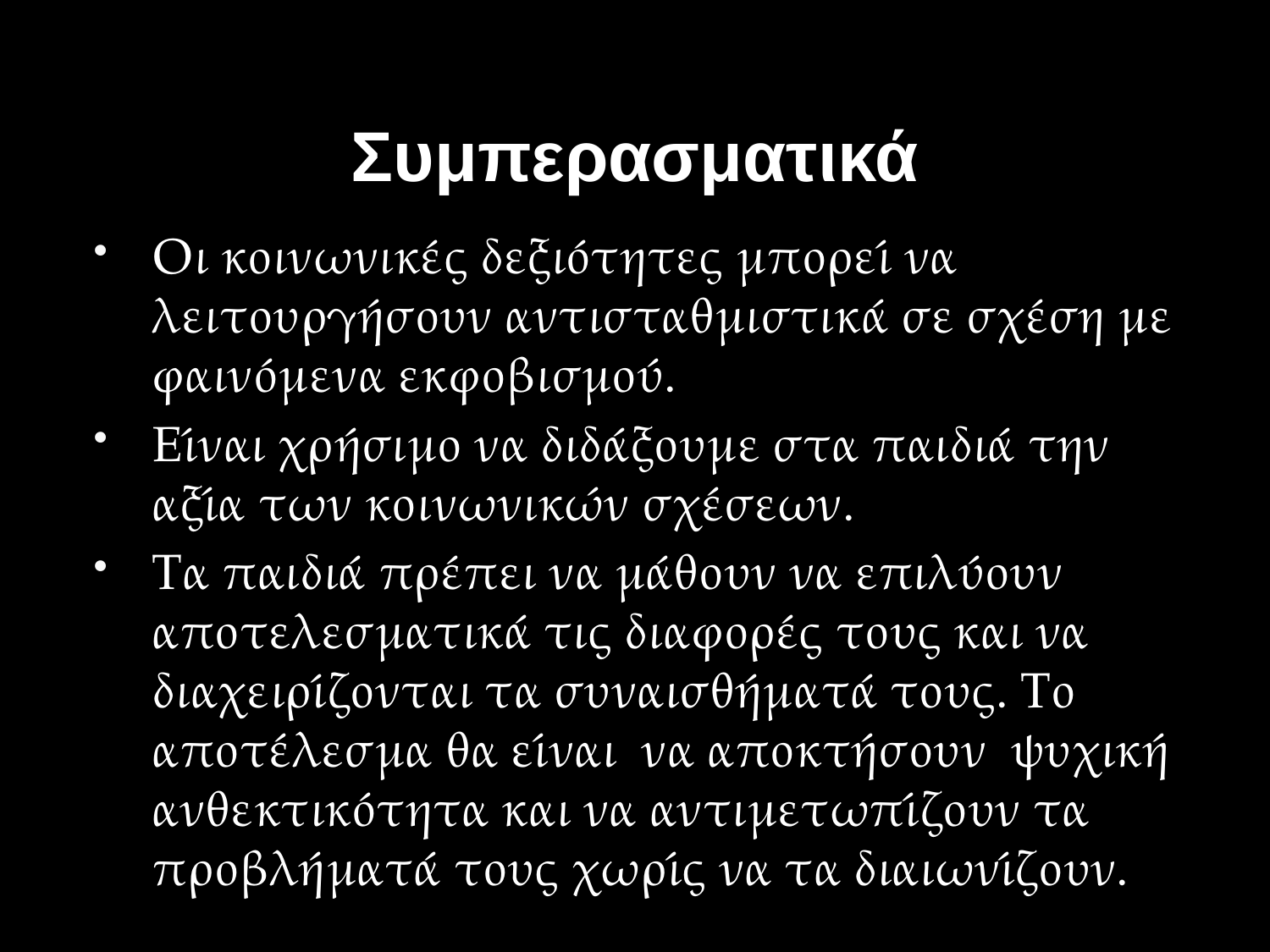

# Συμπερασματικά
Οι κοινωνικές δεξιότητες μπορεί να λειτουργήσουν αντισταθμιστικά σε σχέση με φαινόμενα εκφοβισμού.
Είναι χρήσιμο να διδάξουμε στα παιδιά την αξία των κοινωνικών σχέσεων.
Τα παιδιά πρέπει να μάθουν να επιλύουν αποτελεσματικά τις διαφορές τους και να διαχειρίζονται τα συναισθήματά τους. Το αποτέλεσμα θα είναι  να αποκτήσουν  ψυχική ανθεκτικότητα και να αντιμετωπίζουν τα προβλήματά τους χωρίς να τα διαιωνίζουν.